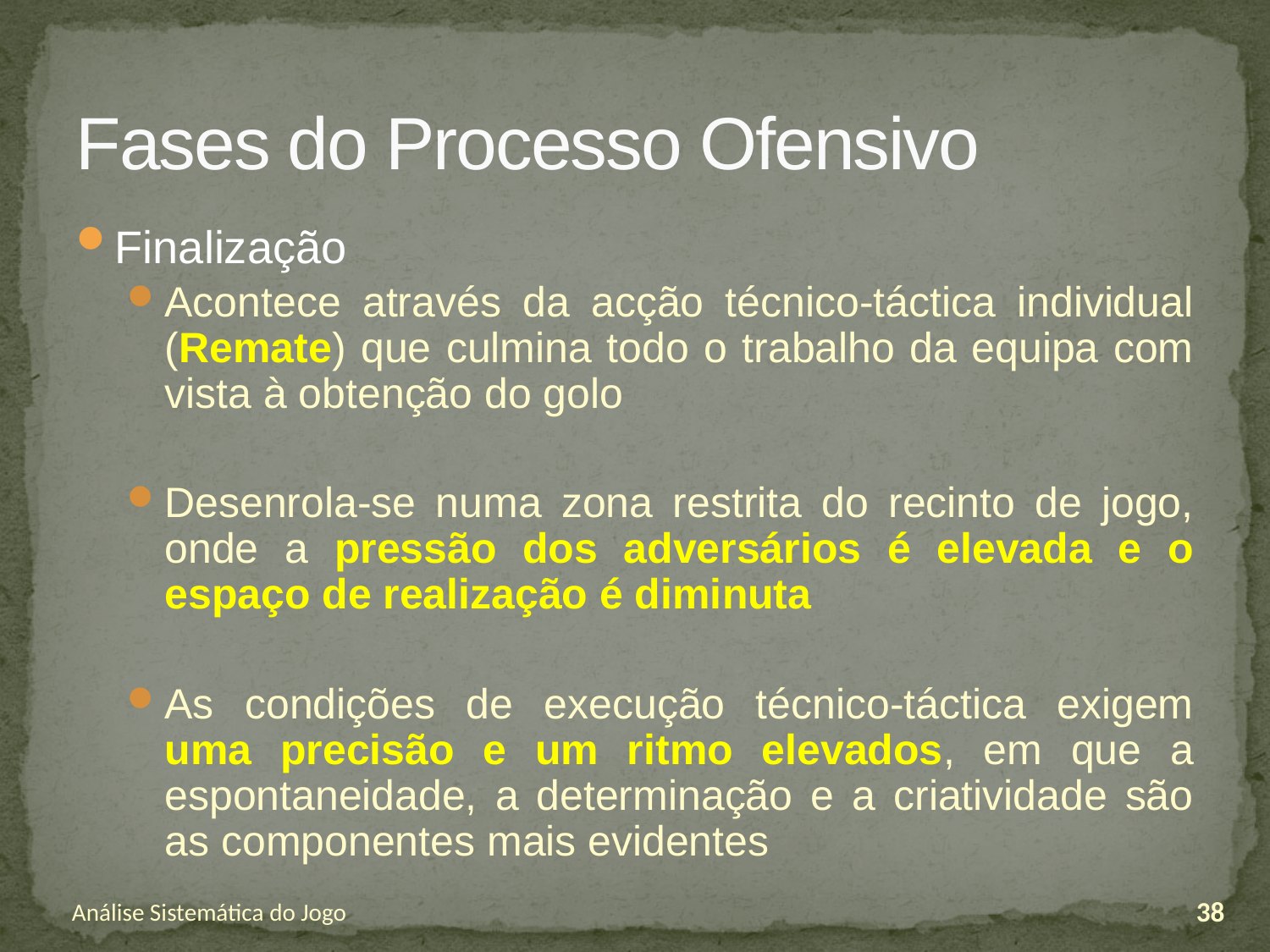

# Fases do Processo Ofensivo
Finalização
Acontece através da acção técnico-táctica individual (Remate) que culmina todo o trabalho da equipa com vista à obtenção do golo

Desenrola-se numa zona restrita do recinto de jogo, onde a pressão dos adversários é elevada e o espaço de realização é diminuta

As condições de execução técnico-táctica exigem uma precisão e um ritmo elevados, em que a espontaneidade, a determinação e a criatividade são as componentes mais evidentes
Análise Sistemática do Jogo
38